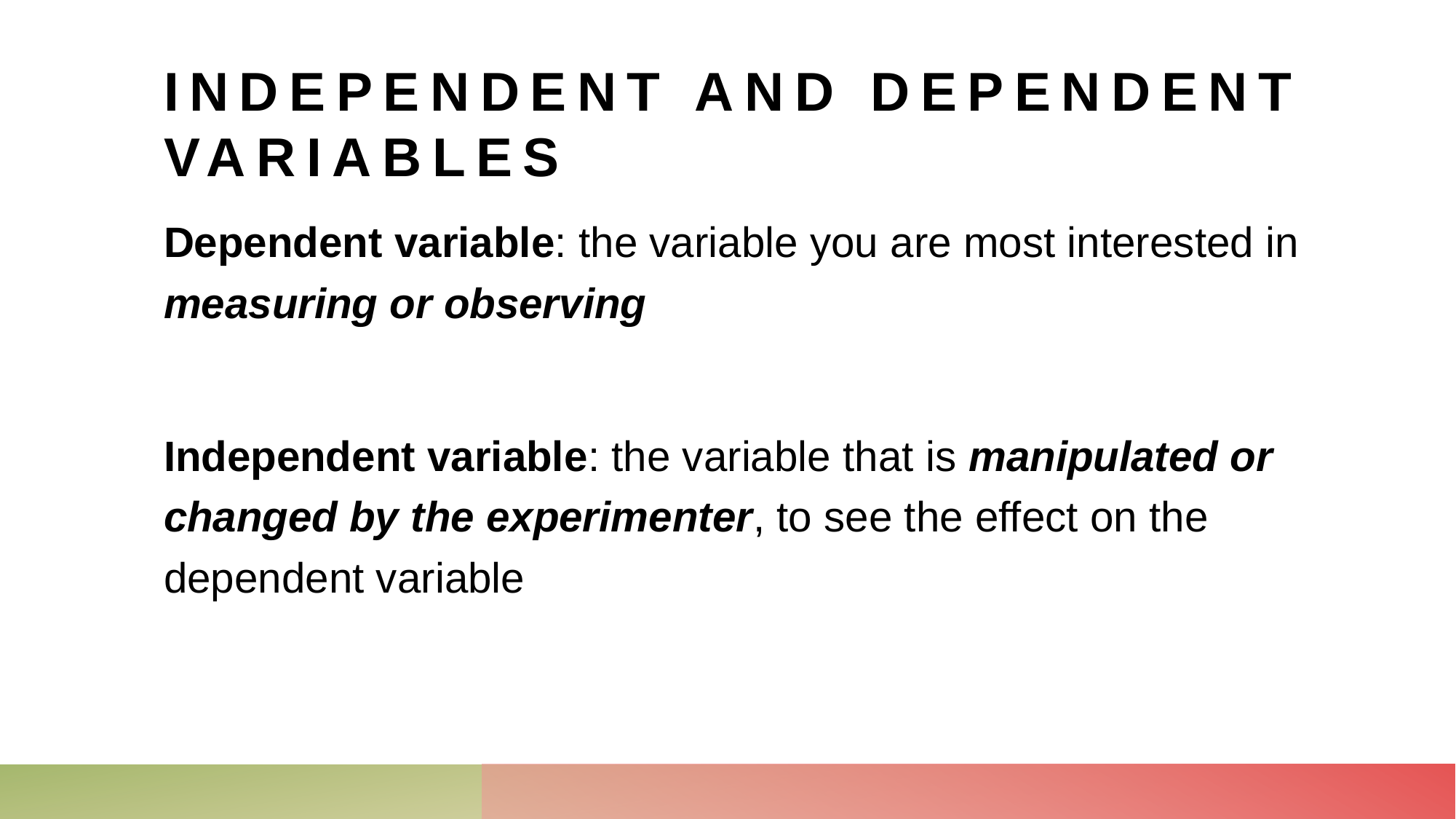

# Independent and Dependent Variables
Dependent variable: the variable you are most interested in measuring or observing

Independent variable: the variable that is manipulated or changed by the experimenter, to see the effect on the dependent variable